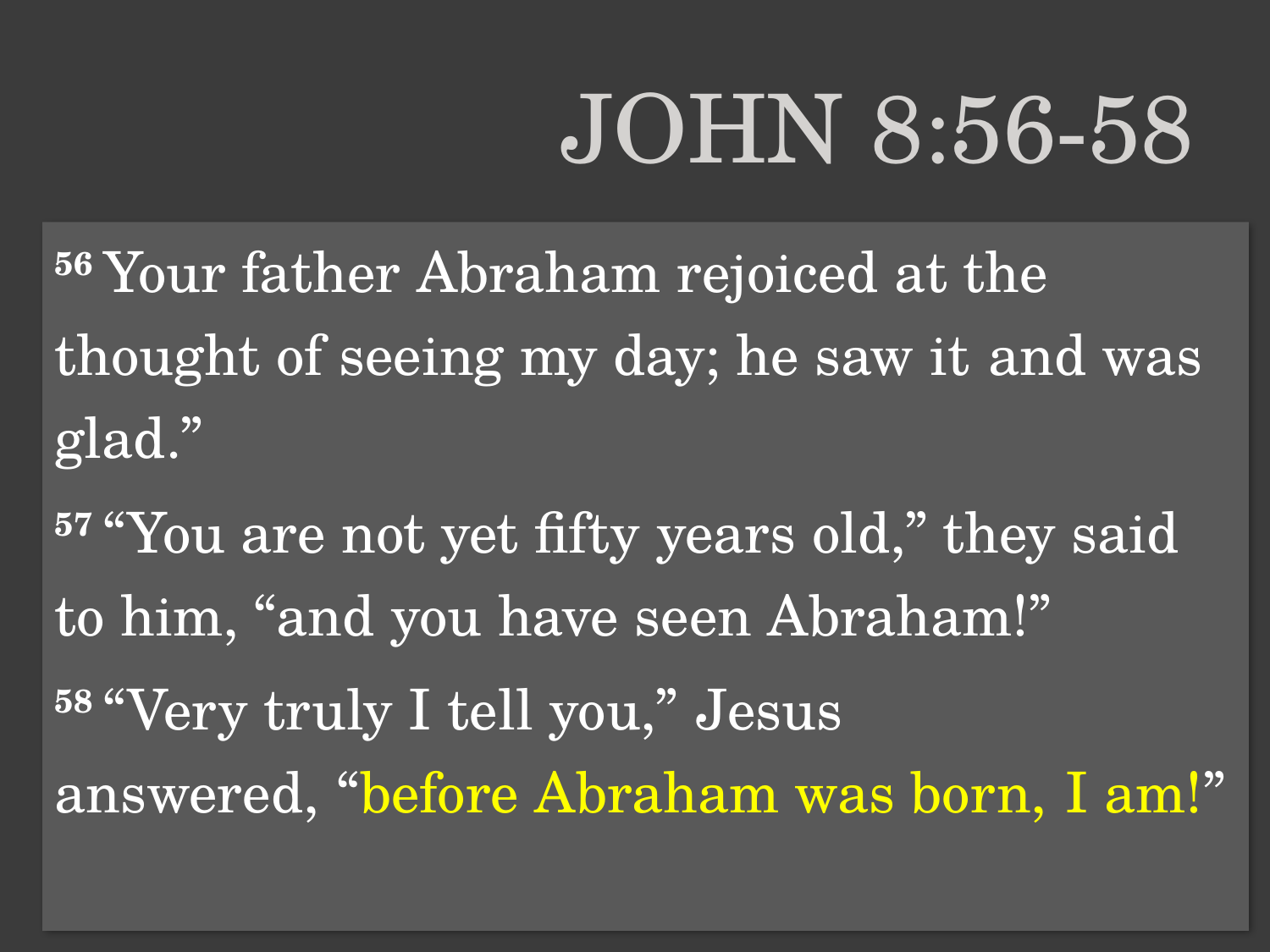

# John 8:56-58
56 Your father Abraham rejoiced at the thought of seeing my day; he saw it and was glad.”
57 “You are not yet fifty years old,” they said to him, “and you have seen Abraham!”
58 “Very truly I tell you,” Jesus answered, “before Abraham was born, I am!”